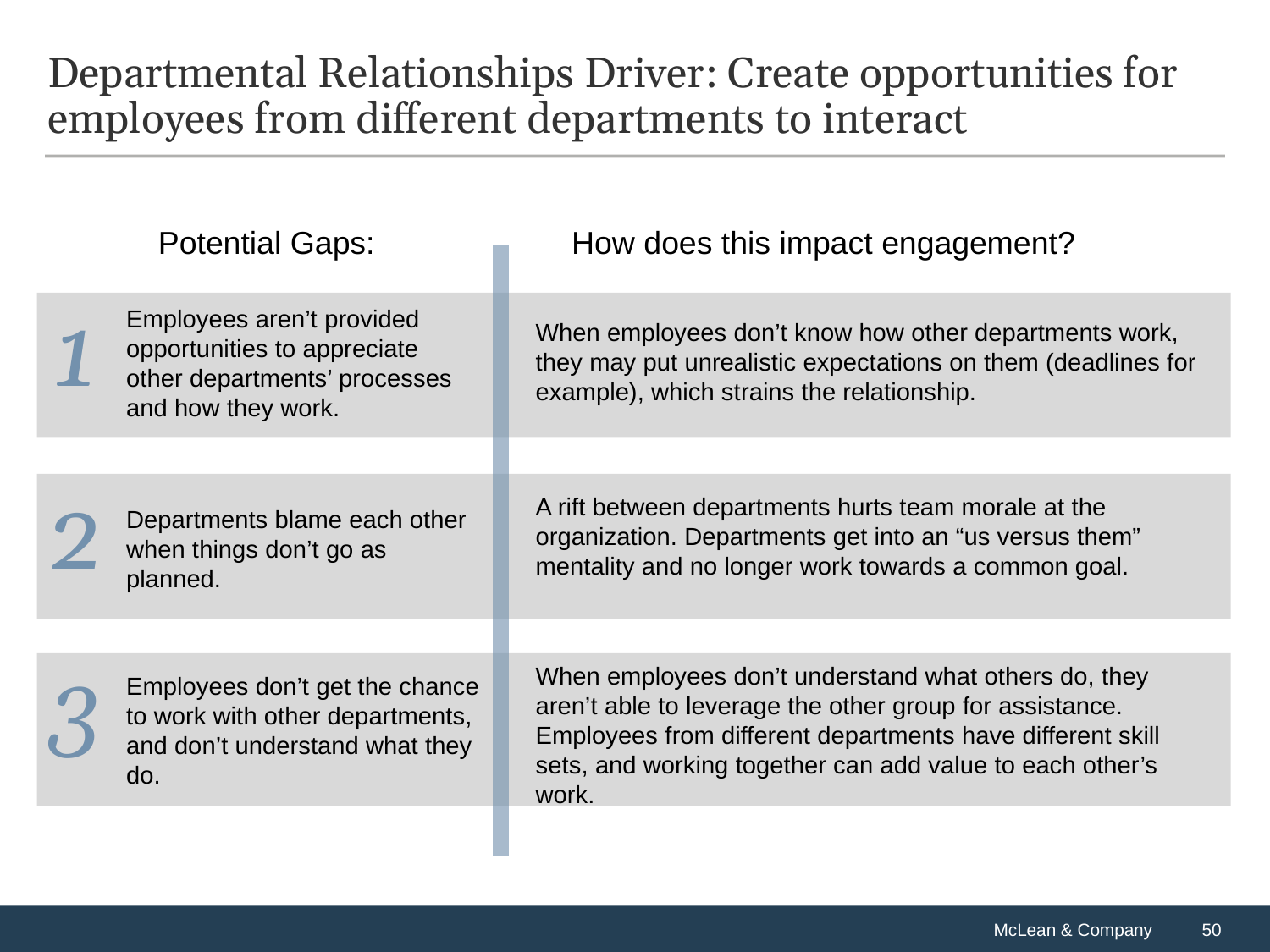

# Departmental Relationships Driver: Create opportunities for employees from different departments to interact
Potential Gaps:
How does this impact engagement?

1

Employees aren’t provided opportunities to appreciate other departments’ processes and how they work.
When employees don’t know how other departments work, they may put unrealistic expectations on them (deadlines for example), which strains the relationship.
2

A rift between departments hurts team morale at the organization. Departments get into an “us versus them” mentality and no longer work towards a common goal.
Departments blame each other when things don’t go as planned.
3

When employees don’t understand what others do, they aren’t able to leverage the other group for assistance. Employees from different departments have different skill sets, and working together can add value to each other’s work.
Employees don’t get the chance to work with other departments, and don’t understand what they do.